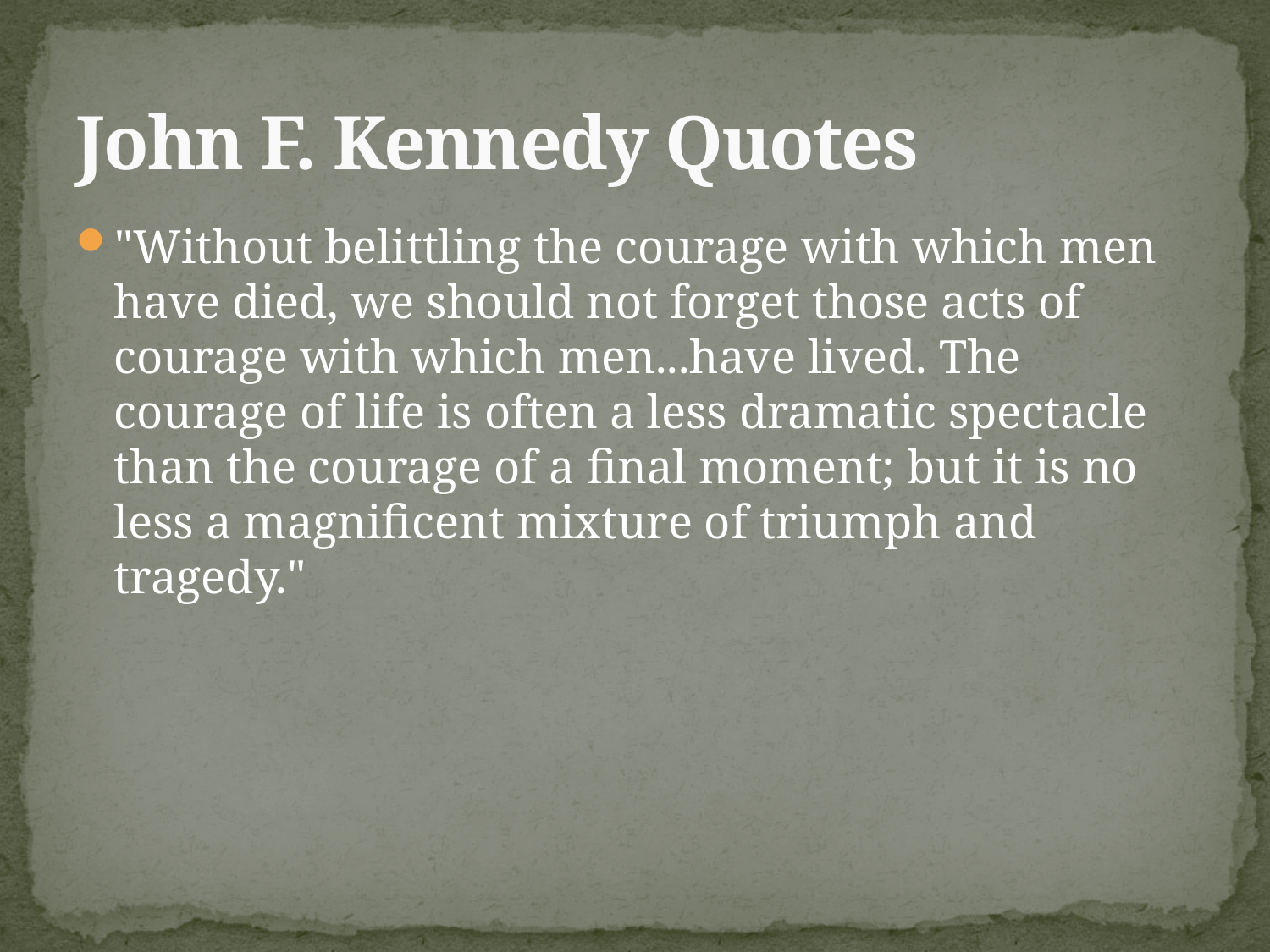

# John F. Kennedy Quotes
"Without belittling the courage with which men have died, we should not forget those acts of courage with which men...have lived. The courage of life is often a less dramatic spectacle than the courage of a final moment; but it is no less a magnificent mixture of triumph and tragedy."